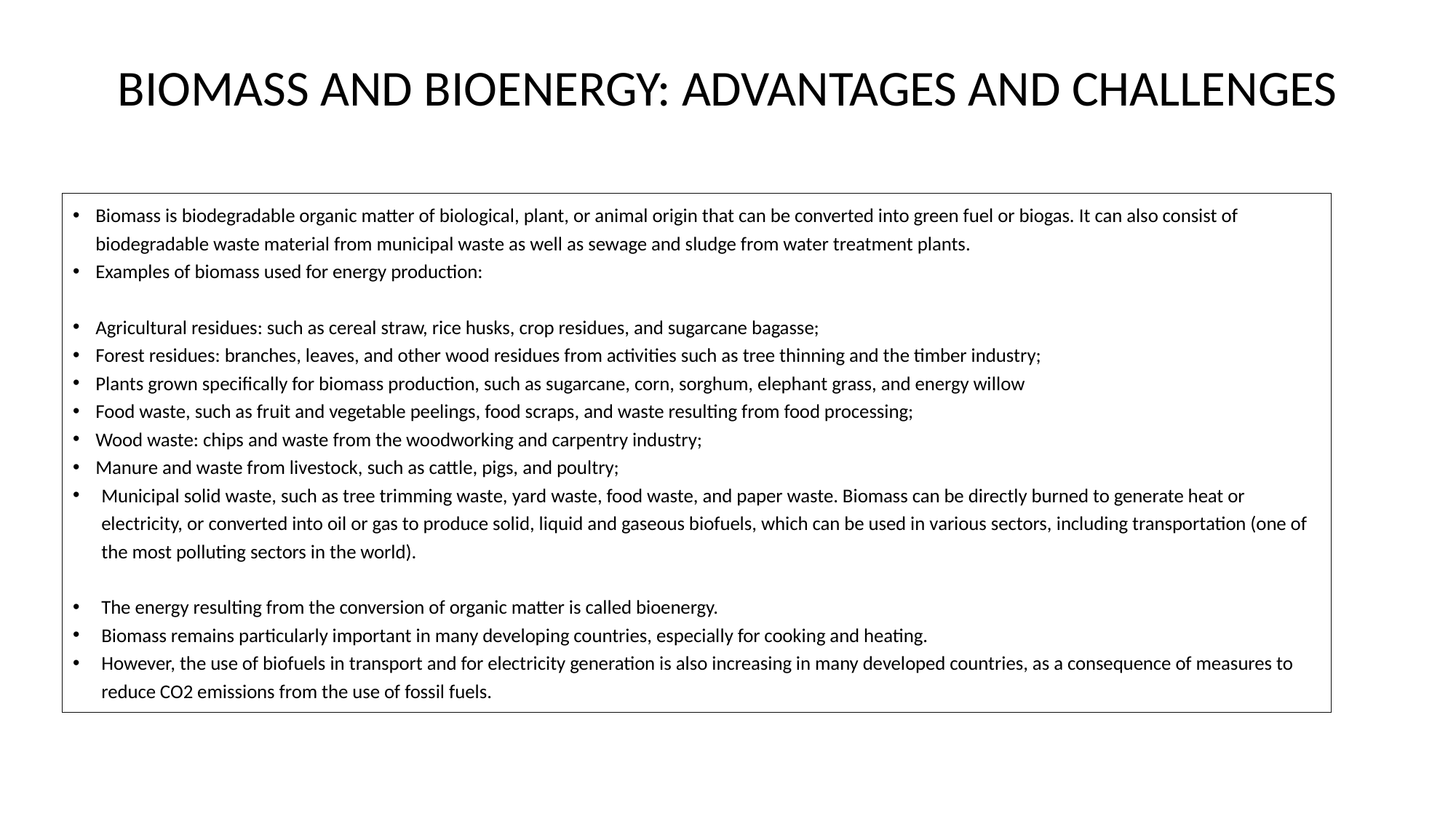

# BIOMASS AND BIOENERGY: ADVANTAGES AND CHALLENGES
Biomass is biodegradable organic matter of biological, plant, or animal origin that can be converted into green fuel or biogas. It can also consist of biodegradable waste material from municipal waste as well as sewage and sludge from water treatment plants.
Examples of biomass used for energy production:

Agricultural residues: such as cereal straw, rice husks, crop residues, and sugarcane bagasse;
Forest residues: branches, leaves, and other wood residues from activities such as tree thinning and the timber industry;
Plants grown specifically for biomass production, such as sugarcane, corn, sorghum, elephant grass, and energy willow
Food waste, such as fruit and vegetable peelings, food scraps, and waste resulting from food processing;
Wood waste: chips and waste from the woodworking and carpentry industry;
Manure and waste from livestock, such as cattle, pigs, and poultry;
Municipal solid waste, such as tree trimming waste, yard waste, food waste, and paper waste. Biomass can be directly burned to generate heat or electricity, or converted into oil or gas to produce solid, liquid and gaseous biofuels, which can be used in various sectors, including transportation (one of the most polluting sectors in the world).

The energy resulting from the conversion of organic matter is called bioenergy.
Biomass remains particularly important in many developing countries, especially for cooking and heating.
However, the use of biofuels in transport and for electricity generation is also increasing in many developed countries, as a consequence of measures to reduce CO2 emissions from the use of fossil fuels.